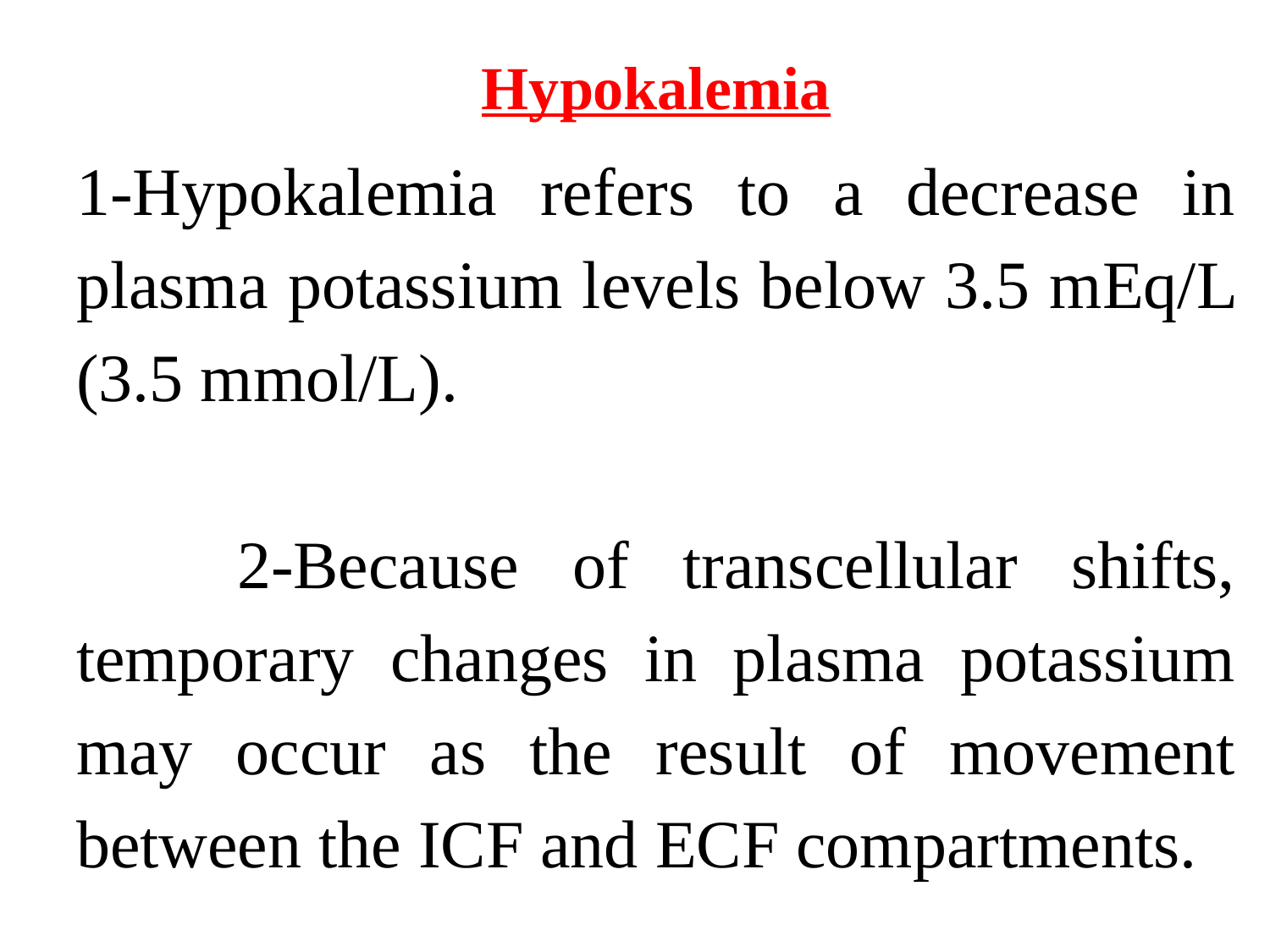

Hypokalemia
1-Hypokalemia refers to a decrease in plasma potassium levels below 3.5 mEq/L (3.5 mmol/L).                                                                                                                      2-Because of transcellular shifts, temporary changes in plasma potassium may occur as the result of movement between the ICF and ECF compartments.